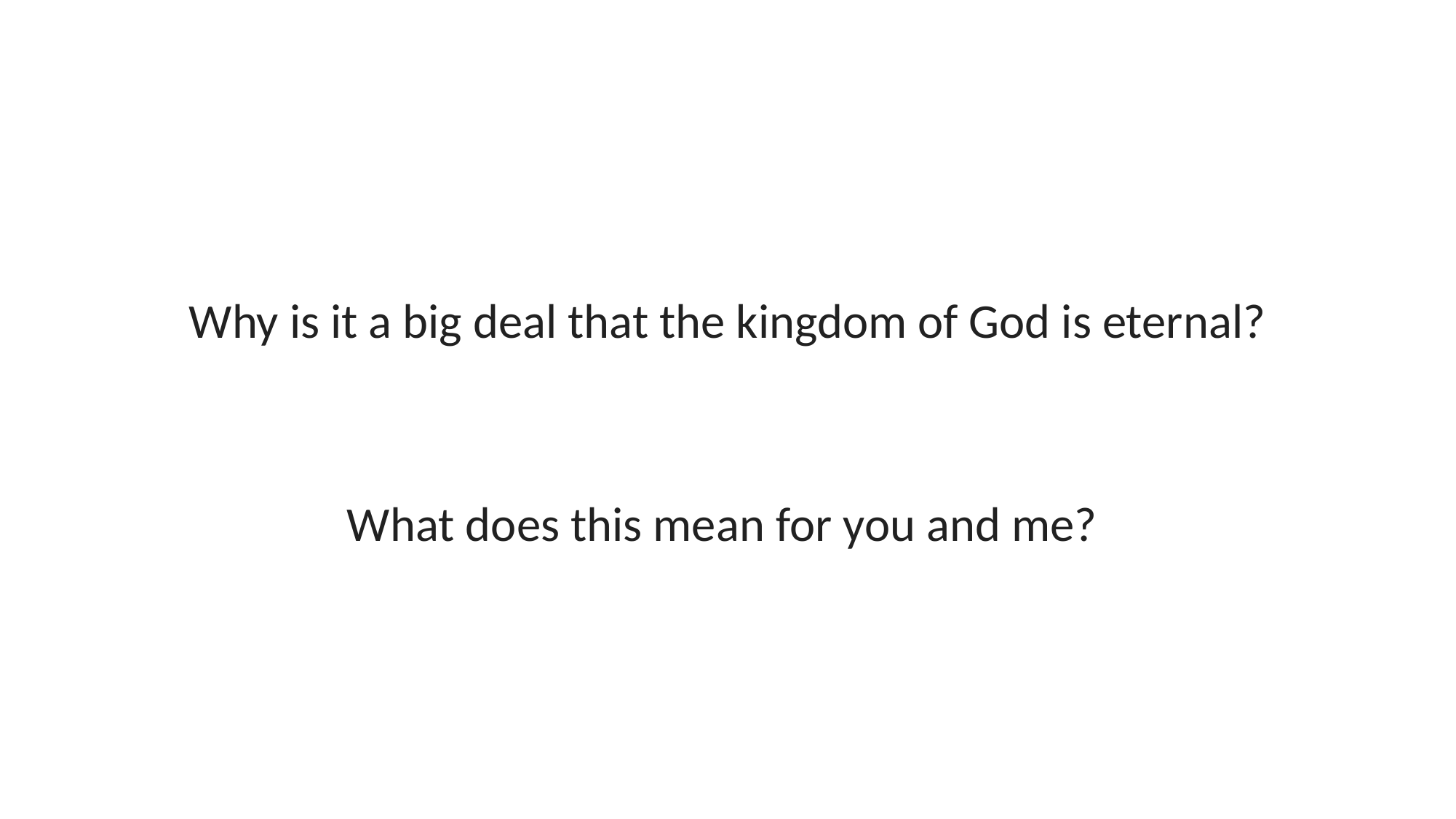

Why is it a big deal that the kingdom of God is eternal?

What does this mean for you and me?